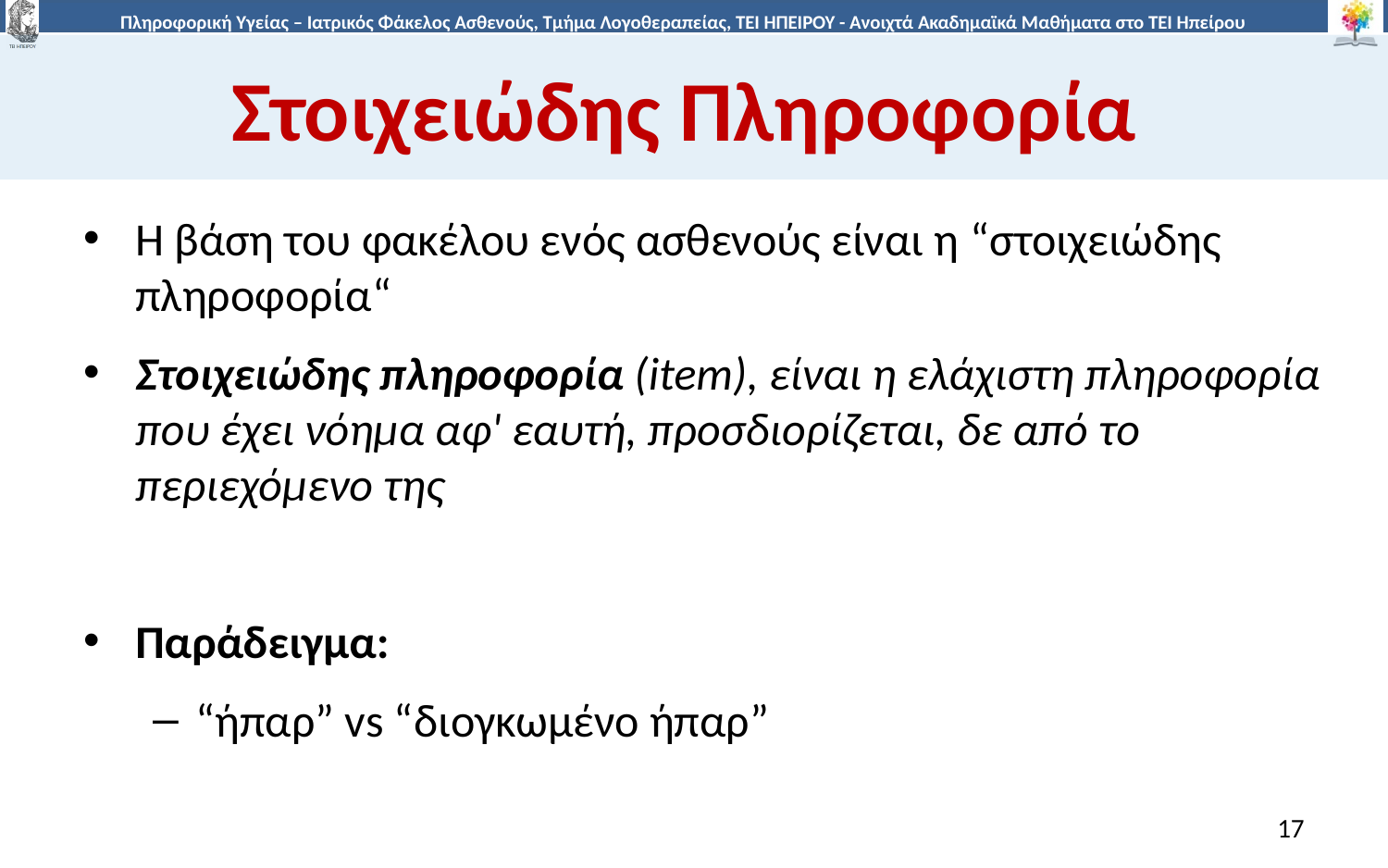

# Στοιχειώδης Πληροφορία
Η βάση του φακέλου ενός ασθενούς είναι η “στοιχειώδης πληροφορία“
Στοιχειώδης πληροφορία (item), είναι η ελάχιστη πληροφορία που έχει νόημα αφ' εαυτή, προσδιορίζεται, δε από το περιεχόμενο της

Παράδειγμα:
“ήπαρ” vs “διογκωμένο ήπαρ”
17